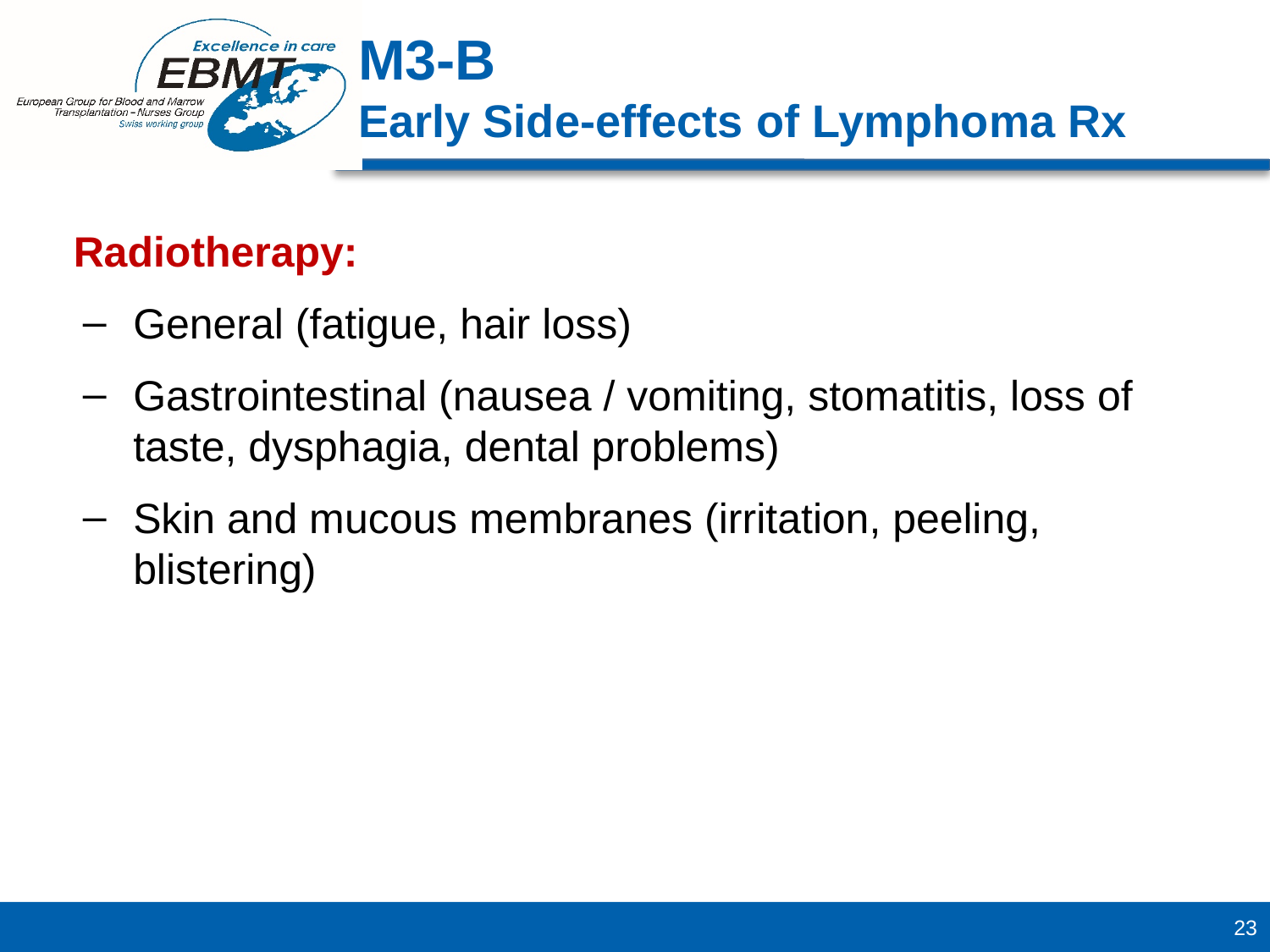

M3-B
Early Side-effects of Lymphoma Rx
Radiotherapy:
General (fatigue, hair loss)
Gastrointestinal (nausea / vomiting, stomatitis, loss of taste, dysphagia, dental problems)
Skin and mucous membranes (irritation, peeling, blistering)